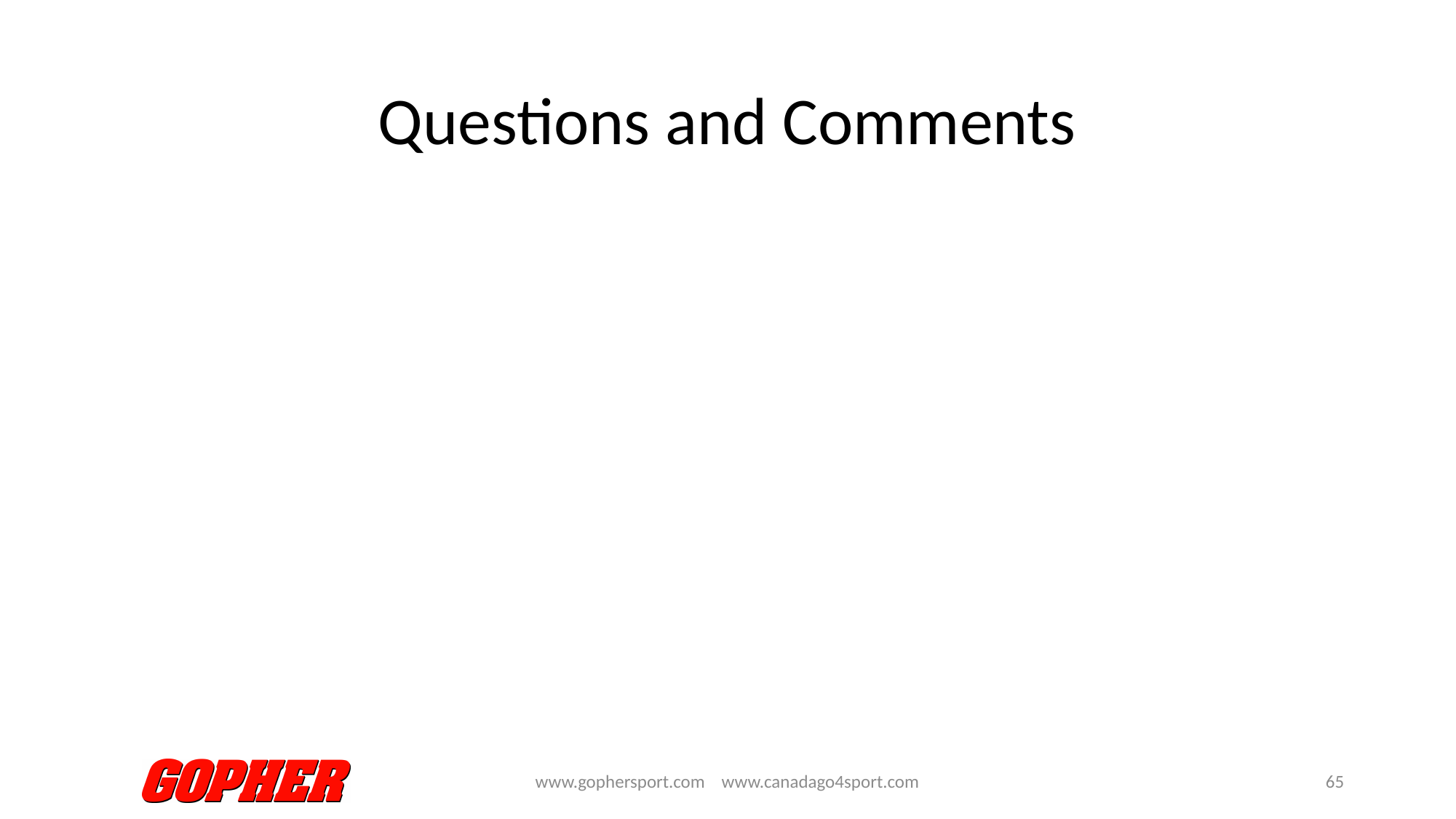

# Questions and Comments

www.gophersport.com    www.canadago4sport.com
65